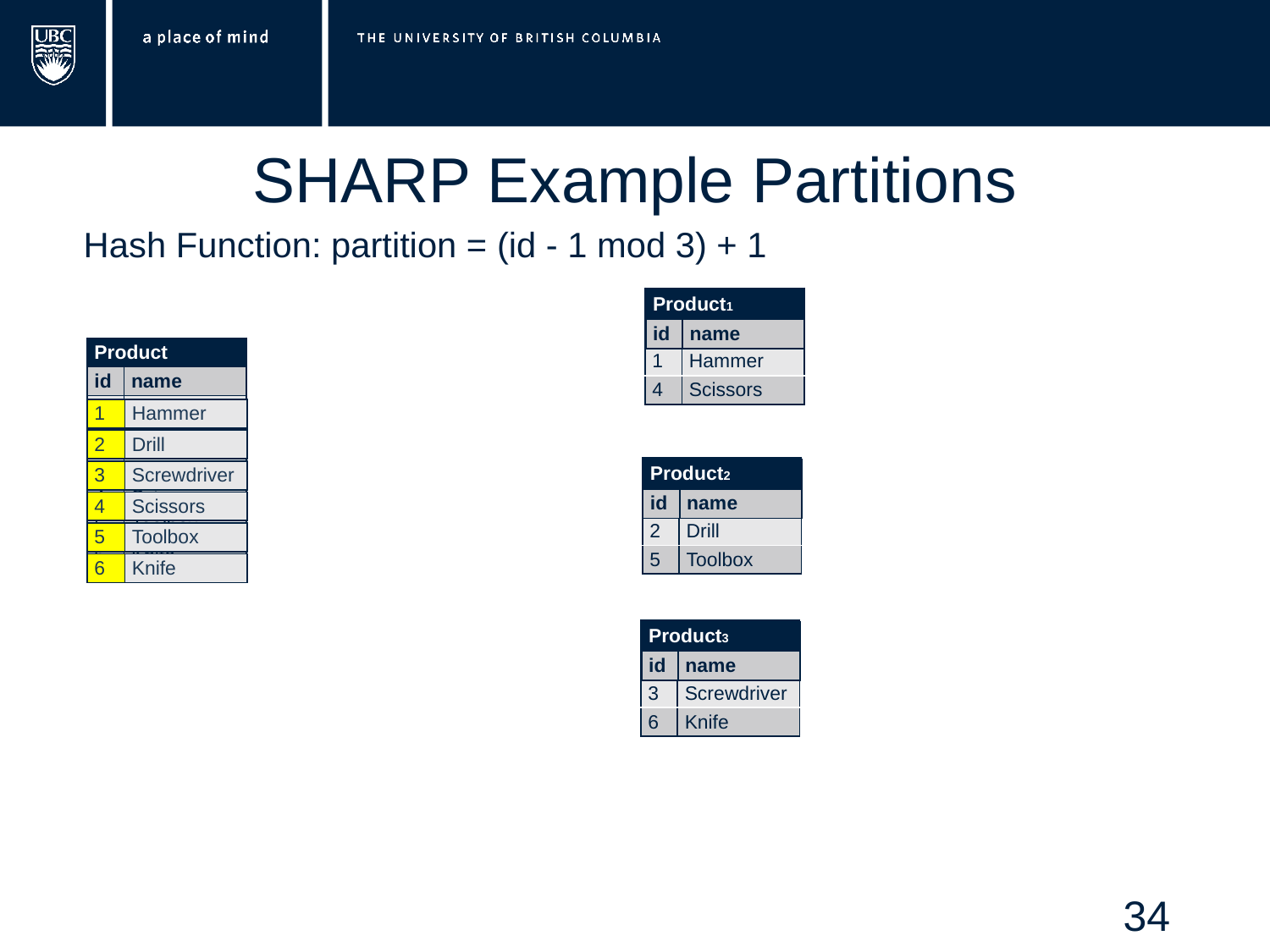

# SHARP Example Partitions
Hash Function: partition = (id - 1 mod 3) + 1
| Product1 |  |
| --- | --- |
| id | name |
| 1 | Hammer |
| 4 | Scissors |
| Product1 |  |
| --- | --- |
| id | name |
| Product |  |
| --- | --- |
| id | name |
| 1 | Hammer |
| 2 | Drill |
| 3 | Screwdriver |
| 4 | Scissors |
| 5 | Toolbox |
| 6 | Knife |
| 1 | Hammer |
| --- | --- |
| 2 | Drill |
| --- | --- |
| Product2 |  |
| --- | --- |
| id | name |
| 2 | Drill |
| 5 | Toolbox |
| Product2 |  |
| --- | --- |
| id | name |
| 3 | Screwdriver |
| --- | --- |
| 4 | Scissors |
| --- | --- |
| 5 | Toolbox |
| --- | --- |
| 6 | Knife |
| --- | --- |
| Product3 |  |
| --- | --- |
| id | name |
| 3 | Screwdriver |
| 6 | Knife |
| Product3 |  |
| --- | --- |
| id | name |
34